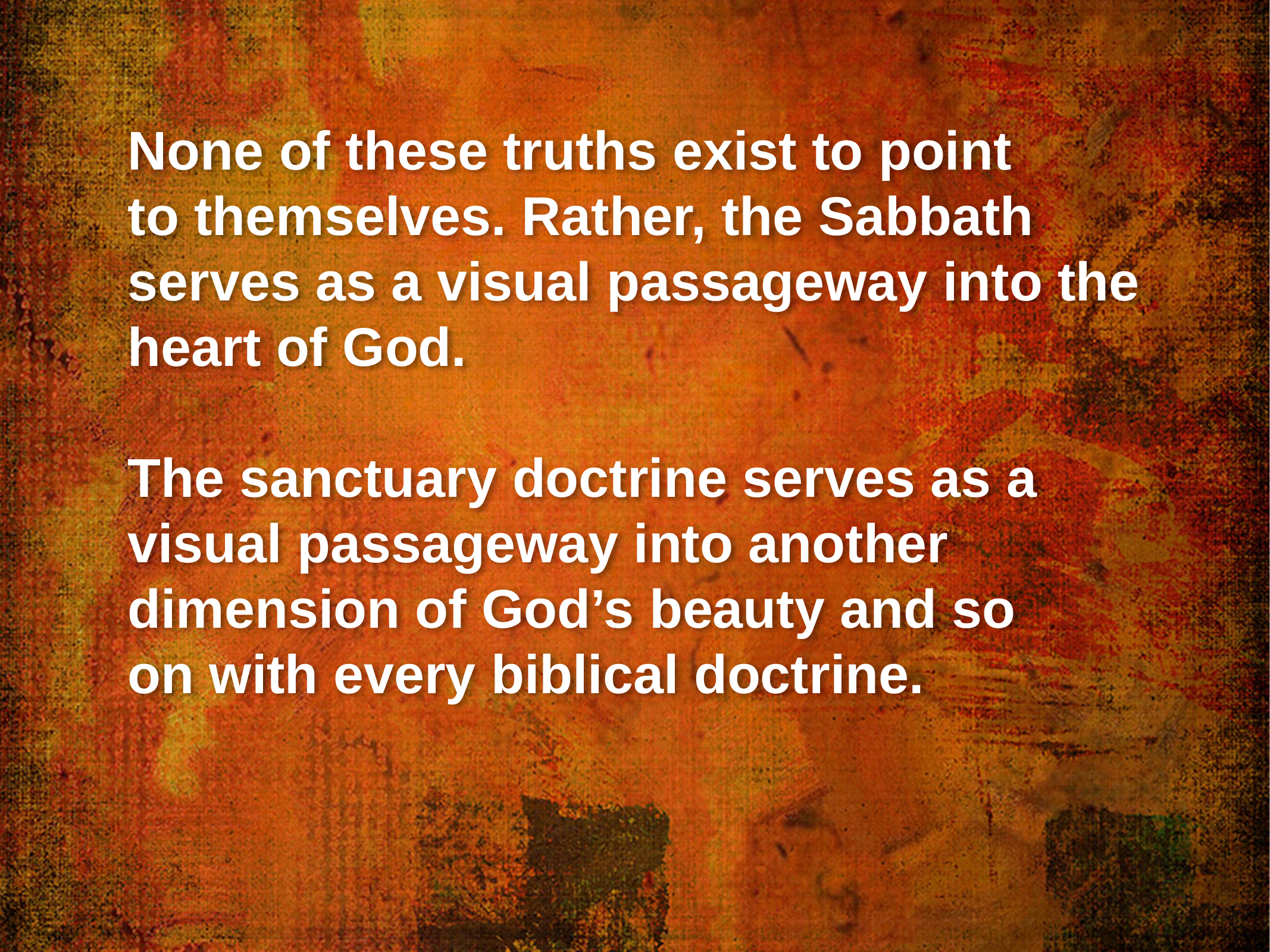

None of these truths exist to point
to themselves. Rather, the Sabbath serves as a visual passageway into the heart of God.

The sanctuary doctrine serves as a visual passageway into another dimension of God’s beauty and so
on with every biblical doctrine.